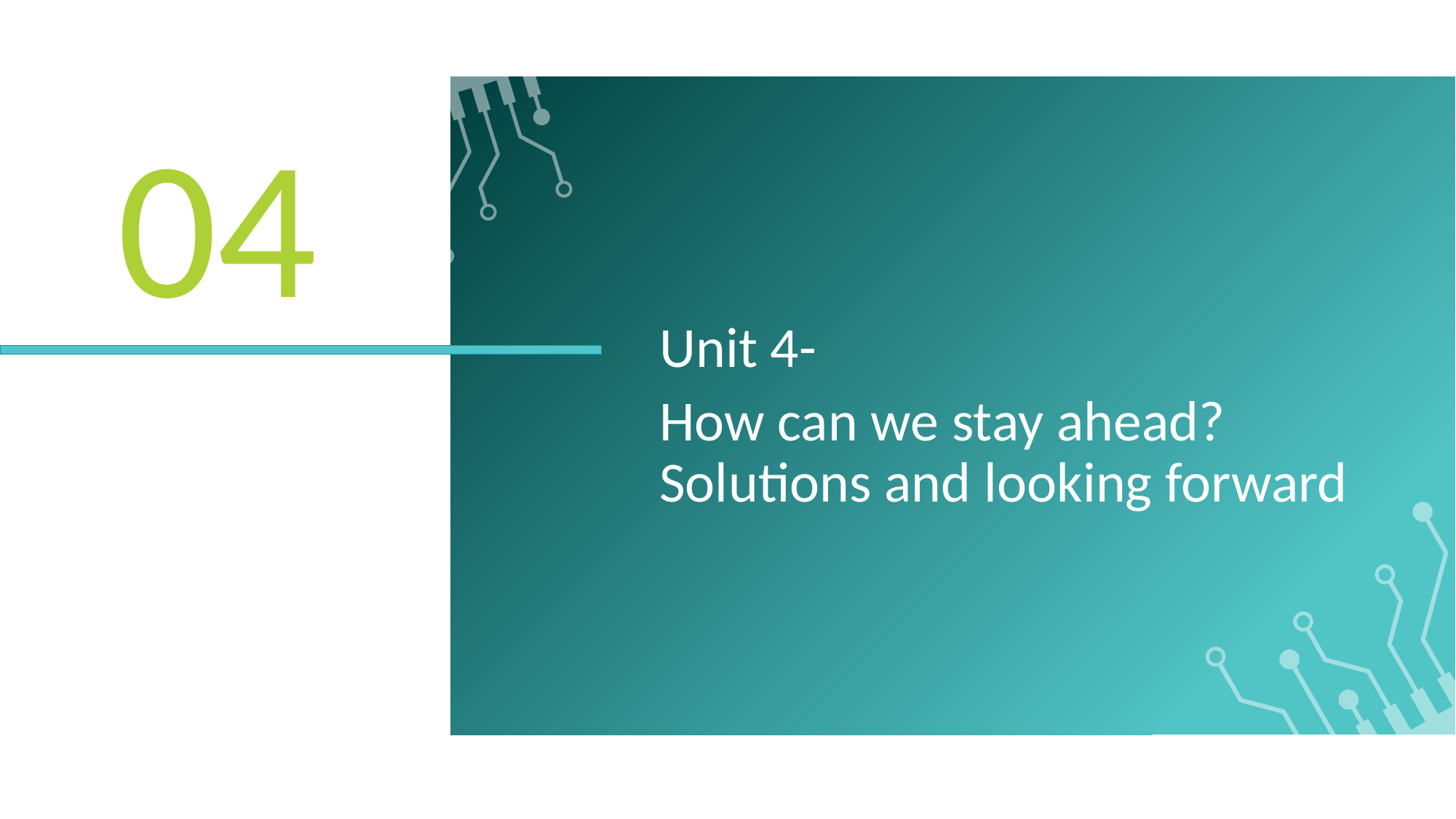

04
Unit 4-
How can we stay ahead? Solutions and looking forward